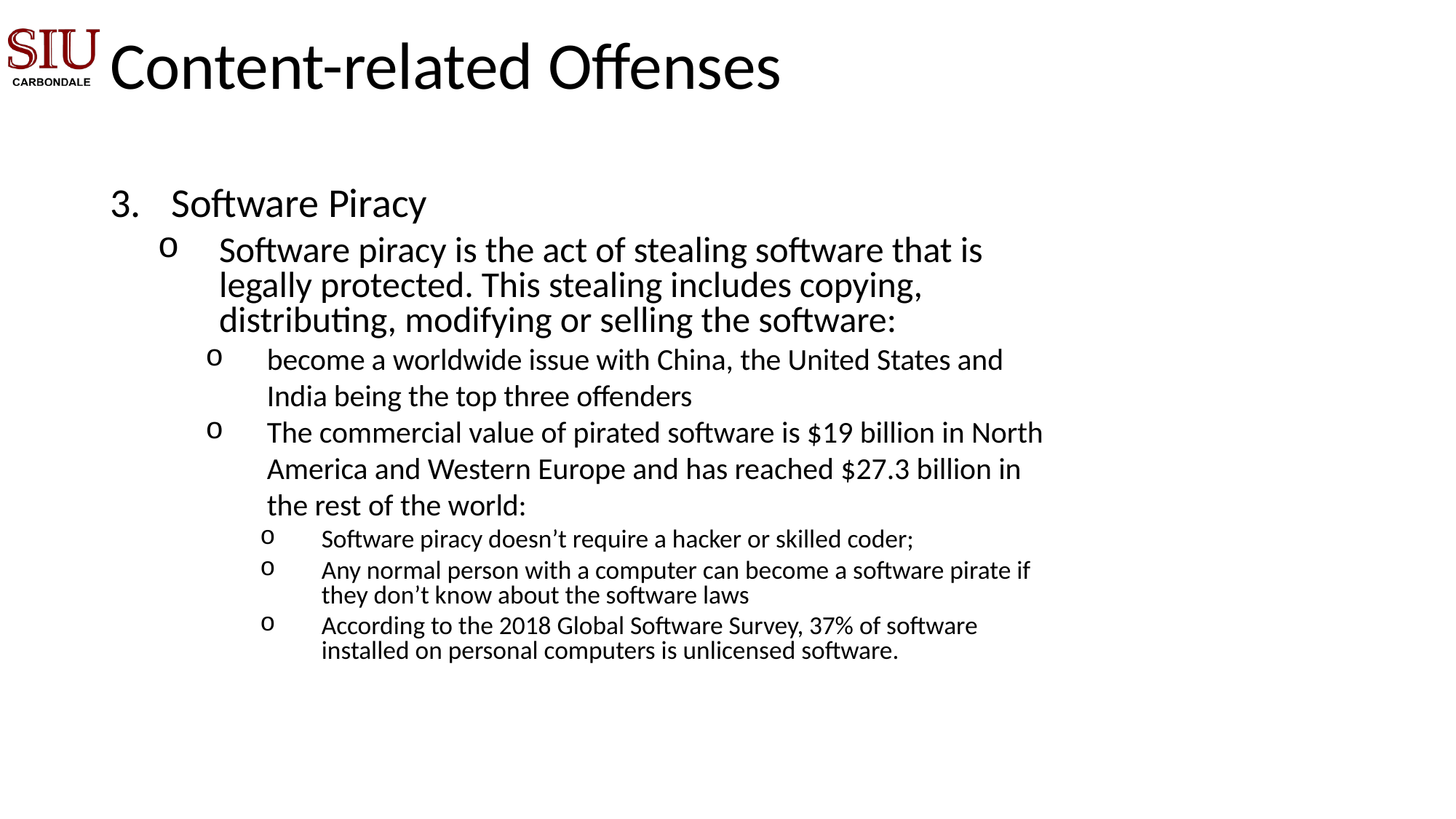

# Content-related Offenses
Software Piracy
Software piracy is the act of stealing software that is legally protected. This stealing includes copying, distributing, modifying or selling the software:
become a worldwide issue with China, the United States and India being the top three offenders
The commercial value of pirated software is $19 billion in North America and Western Europe and has reached $27.3 billion in the rest of the world:
Software piracy doesn’t require a hacker or skilled coder;
Any normal person with a computer can become a software pirate if they don’t know about the software laws
According to the 2018 Global Software Survey, 37% of software installed on personal computers is unlicensed software.